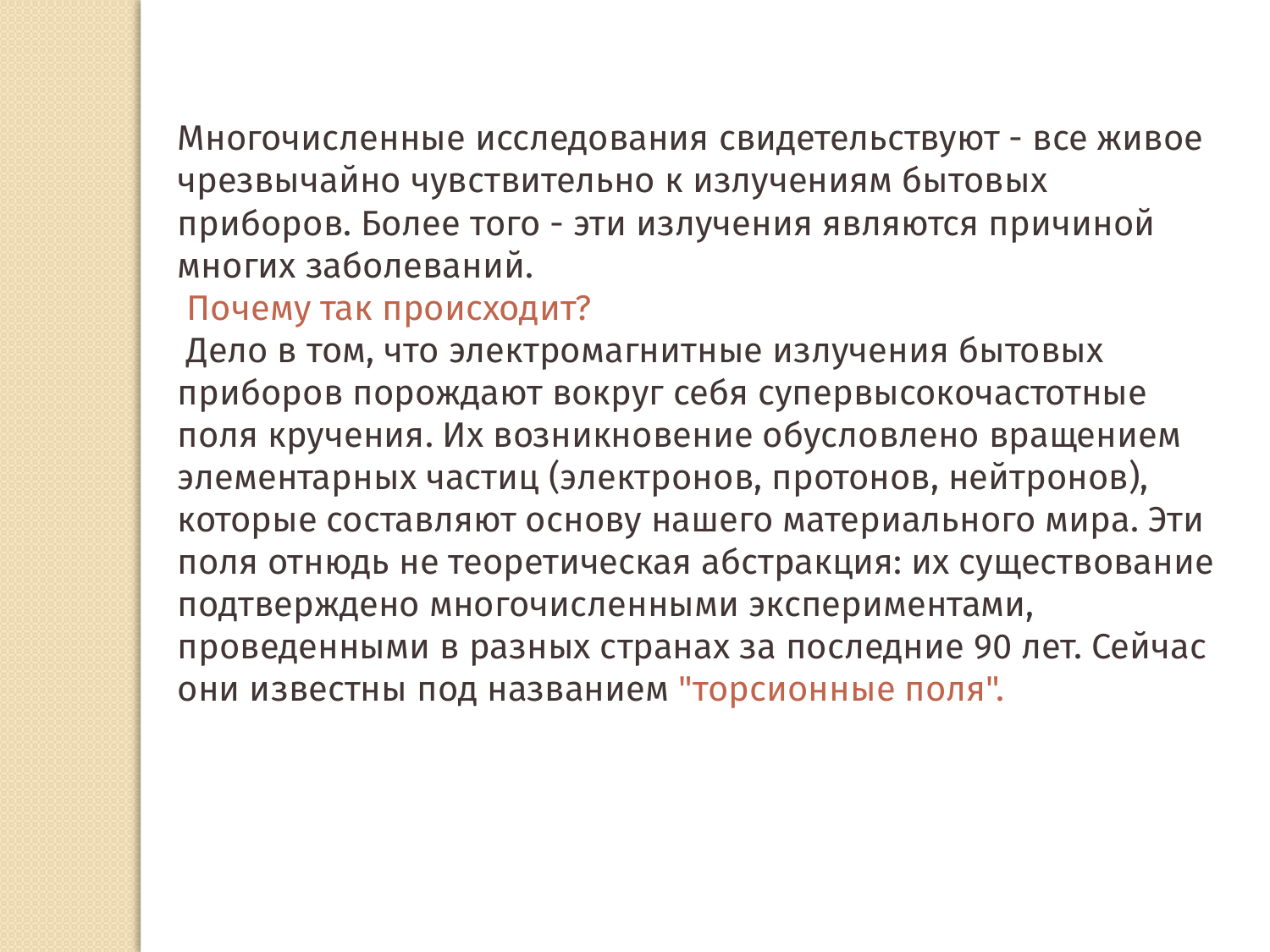

Многочисленные исследования свидетельствуют - все живое чрезвычайно чувствительно к излучениям бытовых приборов. Более того - эти излучения являются причиной многих заболеваний.
 Почему так происходит?
 Дело в том, что электромагнитные излучения бытовых приборов порождают вокруг себя супервысокочастотные поля кручения. Их возникновение обусловлено вращением элементарных частиц (электронов, протонов, нейтронов), которые составляют основу нашего материального мира. Эти поля отнюдь не теоретическая абстракция: их существование подтверждено многочисленными экспериментами, проведенными в разных странах за последние 90 лет. Сейчас они известны под названием "торсионные поля".